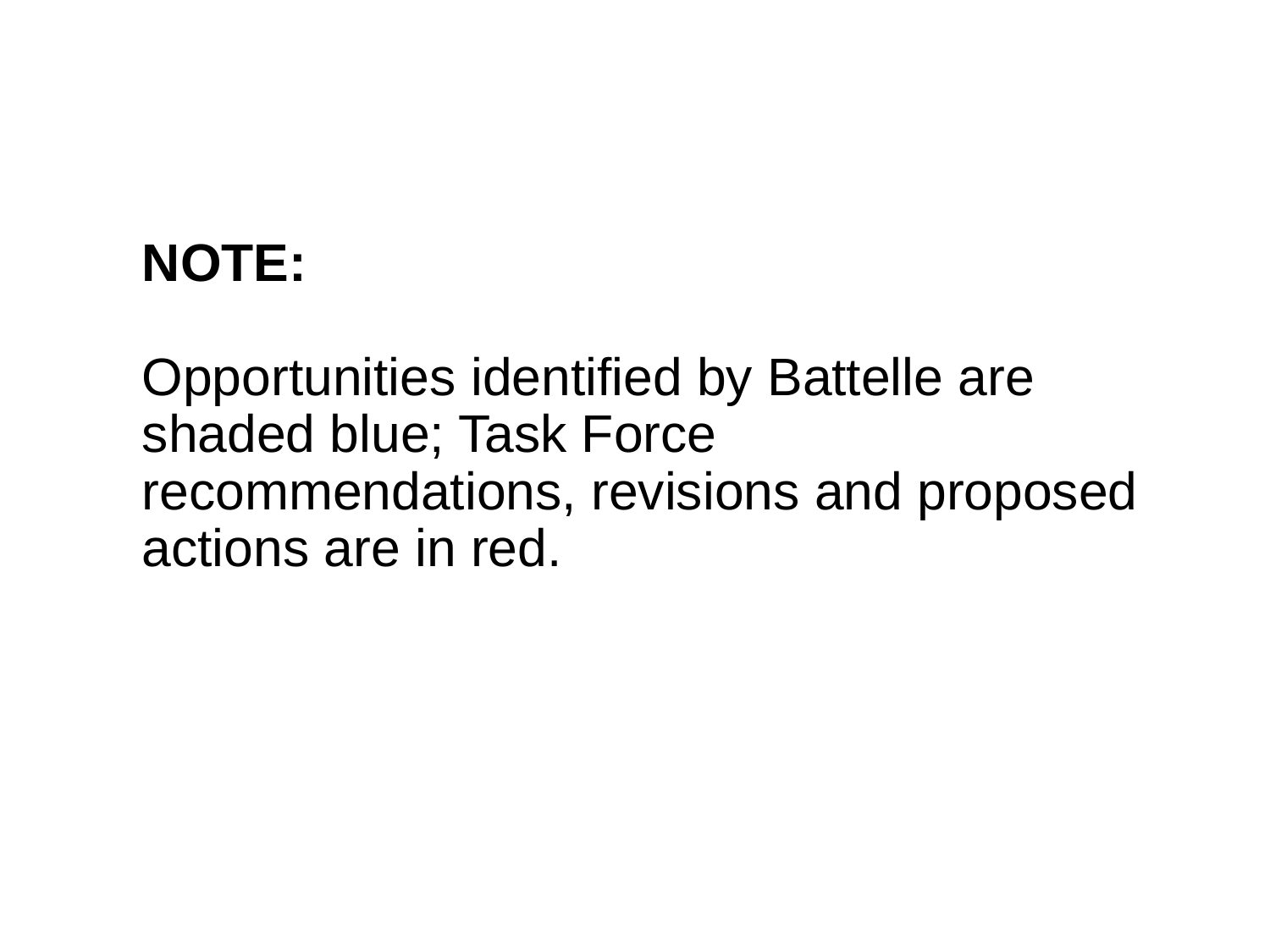

# NOTE: Opportunities identified by Battelle are shaded blue; Task Force recommendations, revisions and proposed actions are in red.